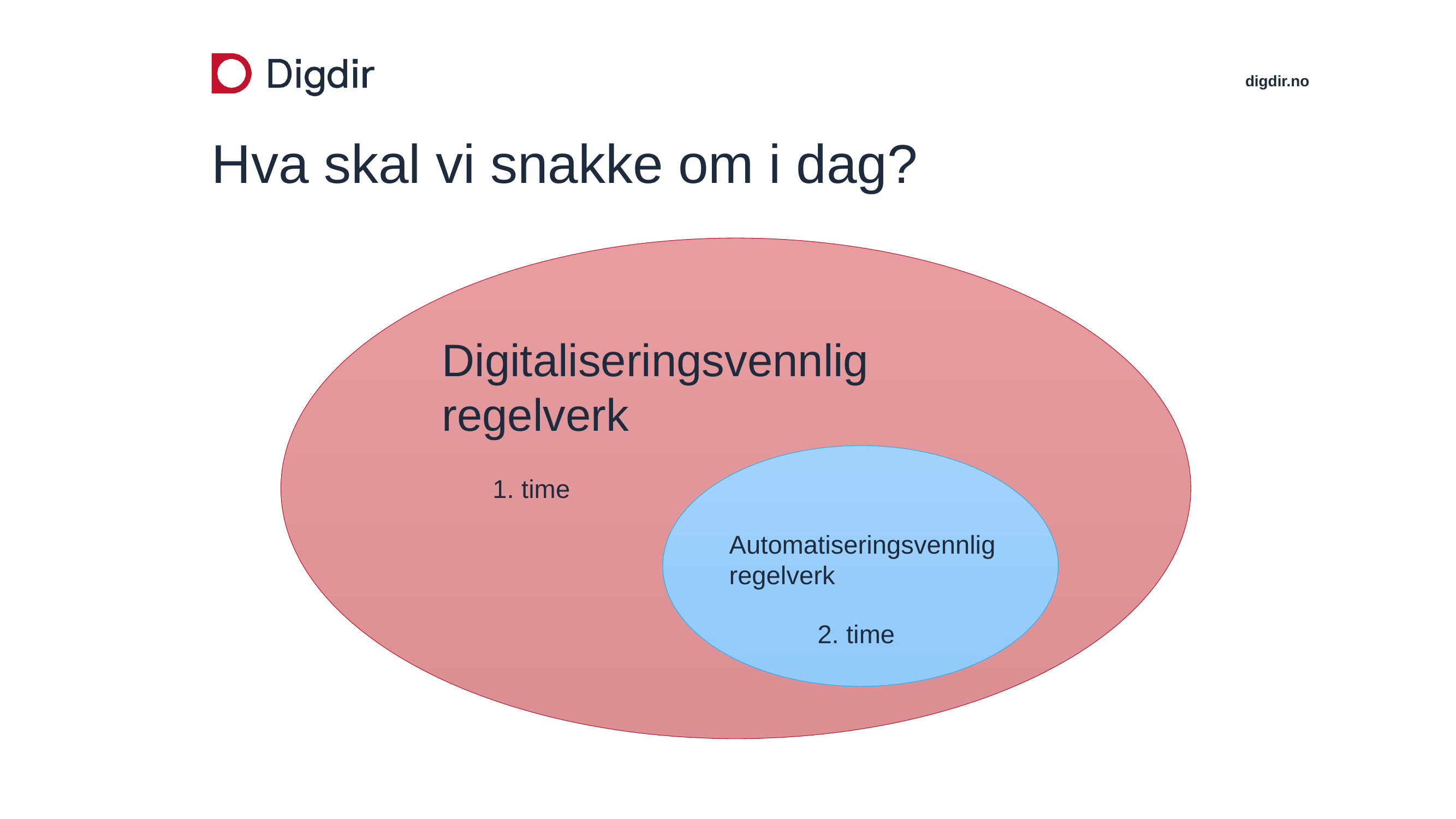

# Hva skal vi snakke om i dag?

Digitaliseringsvennlig regelverk

1. time
Automatiseringsvennlig regelverk
2. time